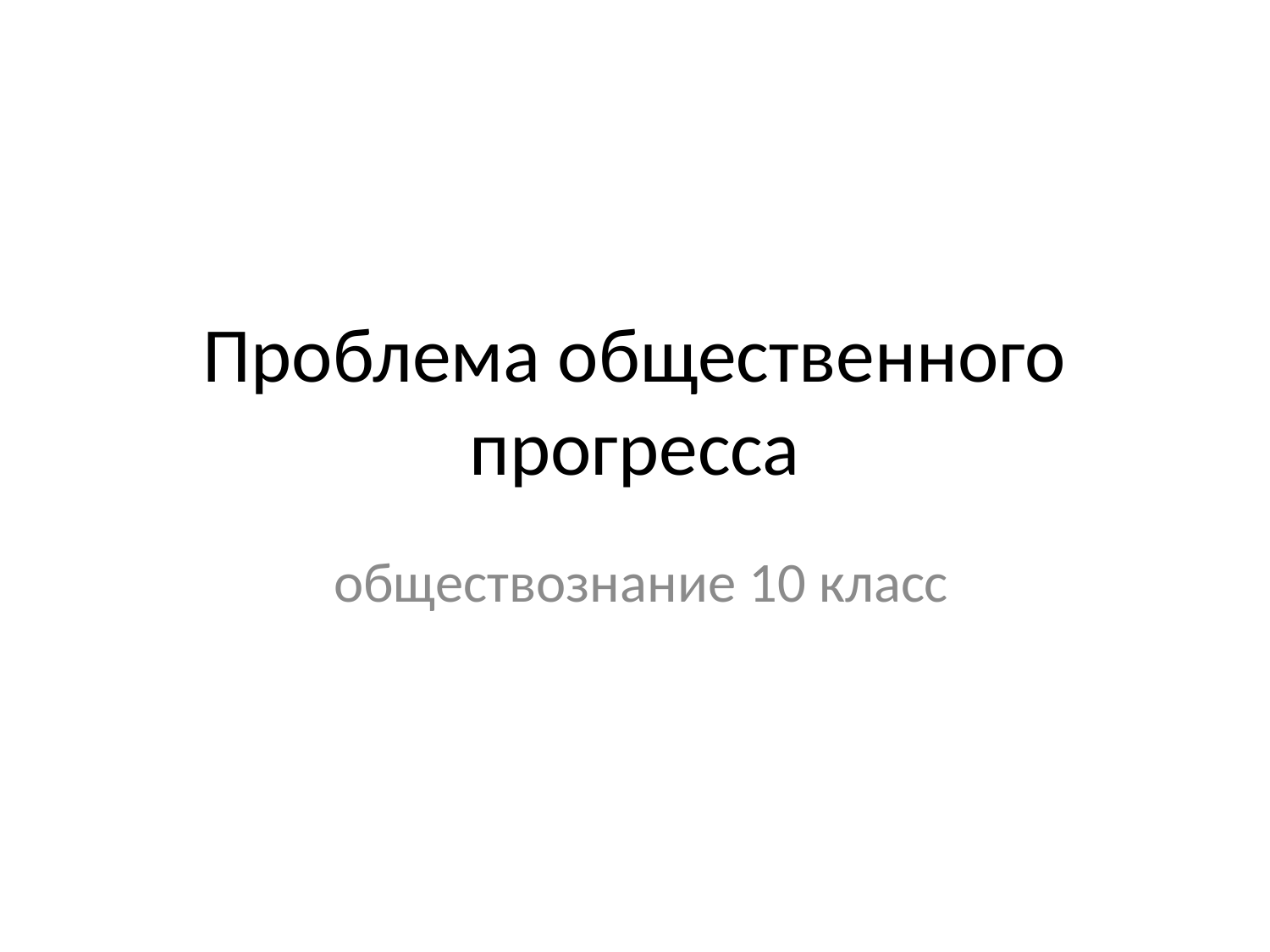

# Проблема общественного прогресса
 обществознание 10 класс